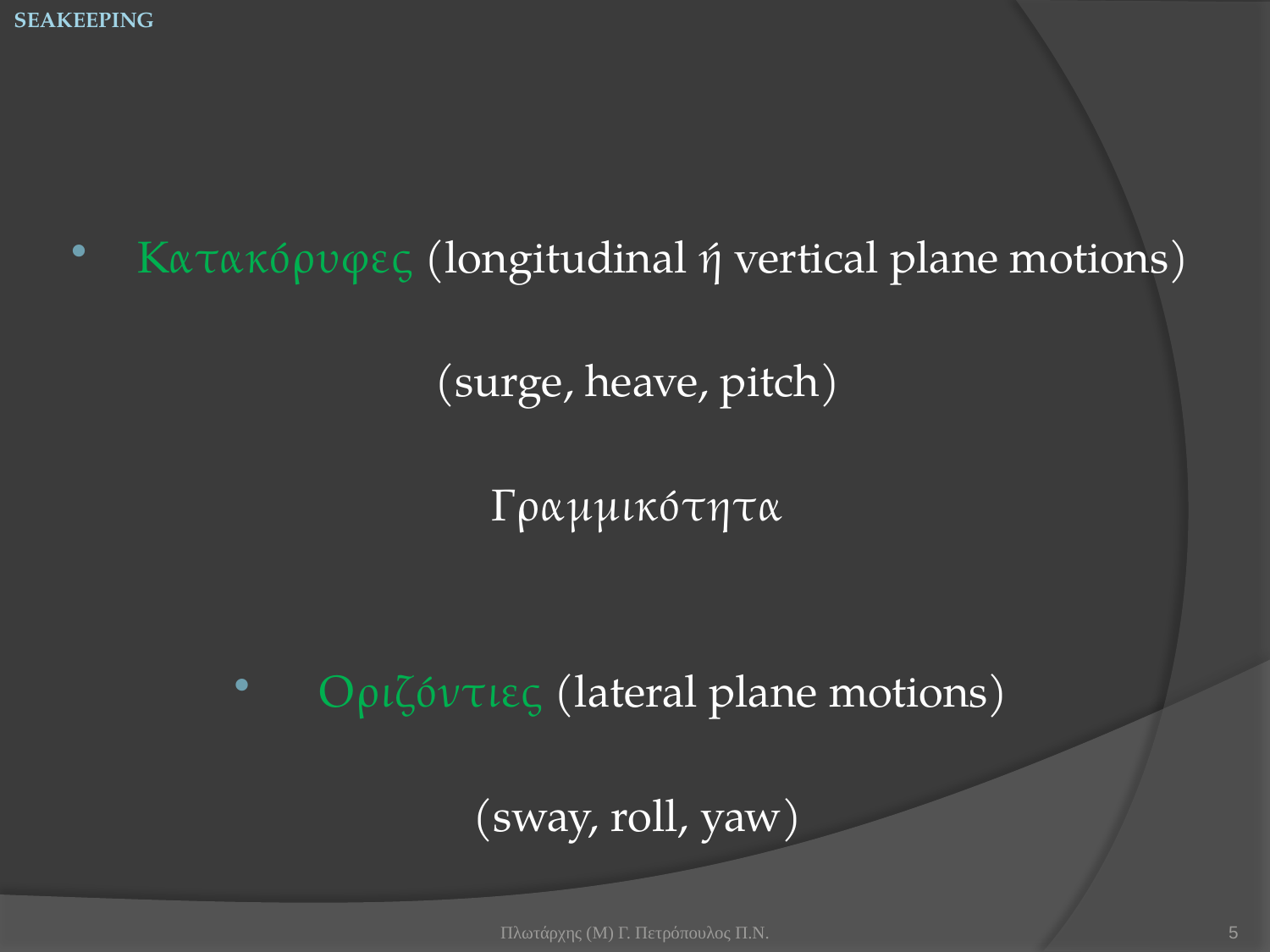

SEAKEEPING
Κατακόρυφες (longitudinal ή vertical plane motions)

(surge, heave, pitch)

Γραμμικότητα

Οριζόντιες (lateral plane motions)

(sway, roll, yaw)
Πλωτάρχης (Μ) Γ. Πετρόπουλος Π.Ν.
5